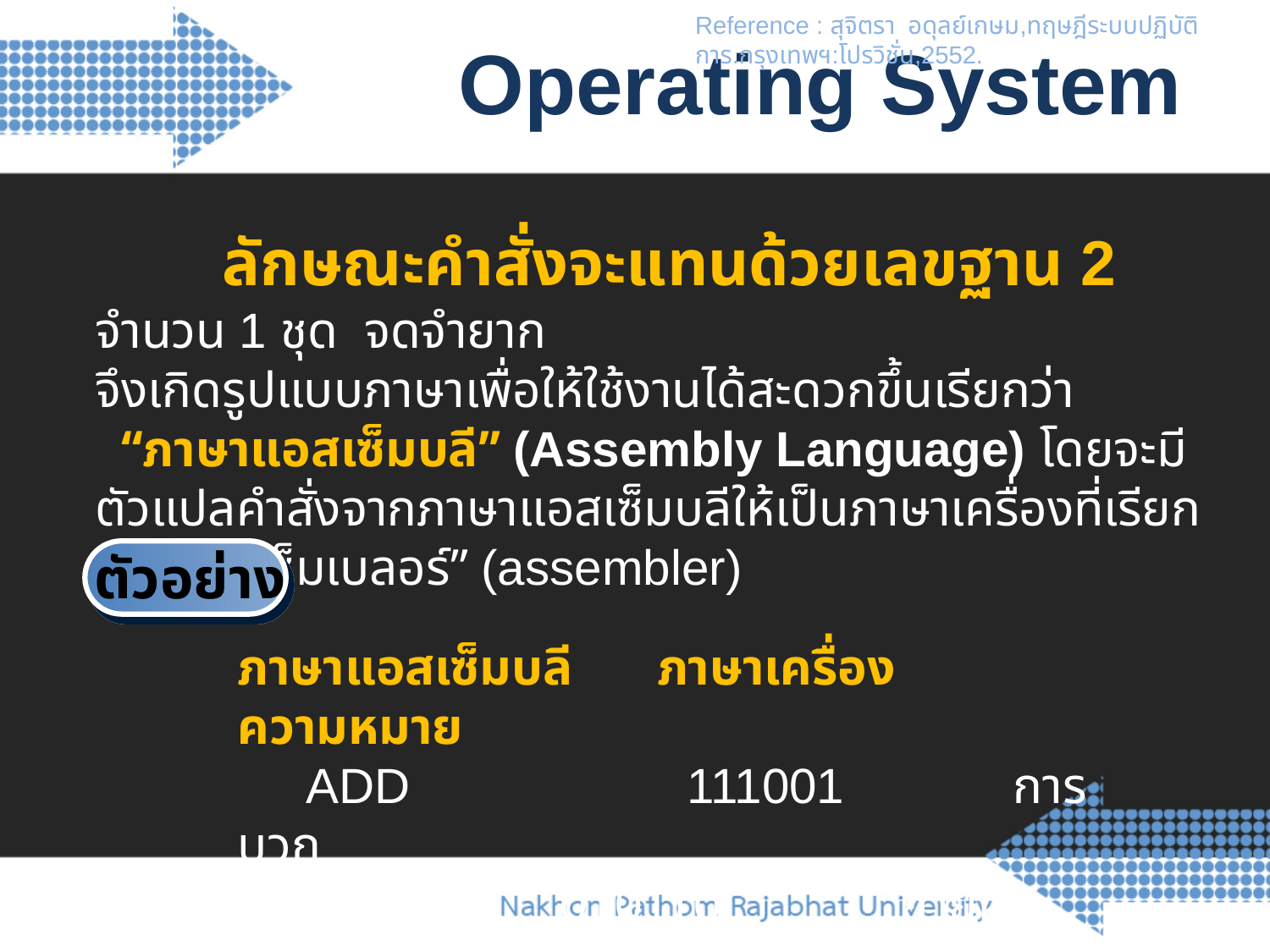

Reference : สุจิตรา  อดุลย์เกษม,ทฤษฎีระบบปฏิบัติการ.กรุงเทพฯ:โปรวิชั่น,2552.
# Operating System
		ลักษณะคำสั่งจะแทนด้วยเลขฐาน 2 จำนวน 1 ชุด  จดจำยาก
	จึงเกิดรูปแบบภาษาเพื่อให้ใช้งานได้สะดวกขึ้นเรียกว่า  “ภาษาแอสเซ็มบลี” (Assembly Language) โดยจะมีตัวแปลคำสั่งจากภาษาแอสเซ็มบลีให้เป็นภาษาเครื่องที่เรียกว่า “แอสเซ็มเบลอร์” (assembler)

ตัวอย่าง

ภาษาแอสเซ็มบลี	   ภาษาเครื่อง		ความหมาย
     ADD		     111001		 การบวก
    MOVE	     010110		  ย้ายค่า